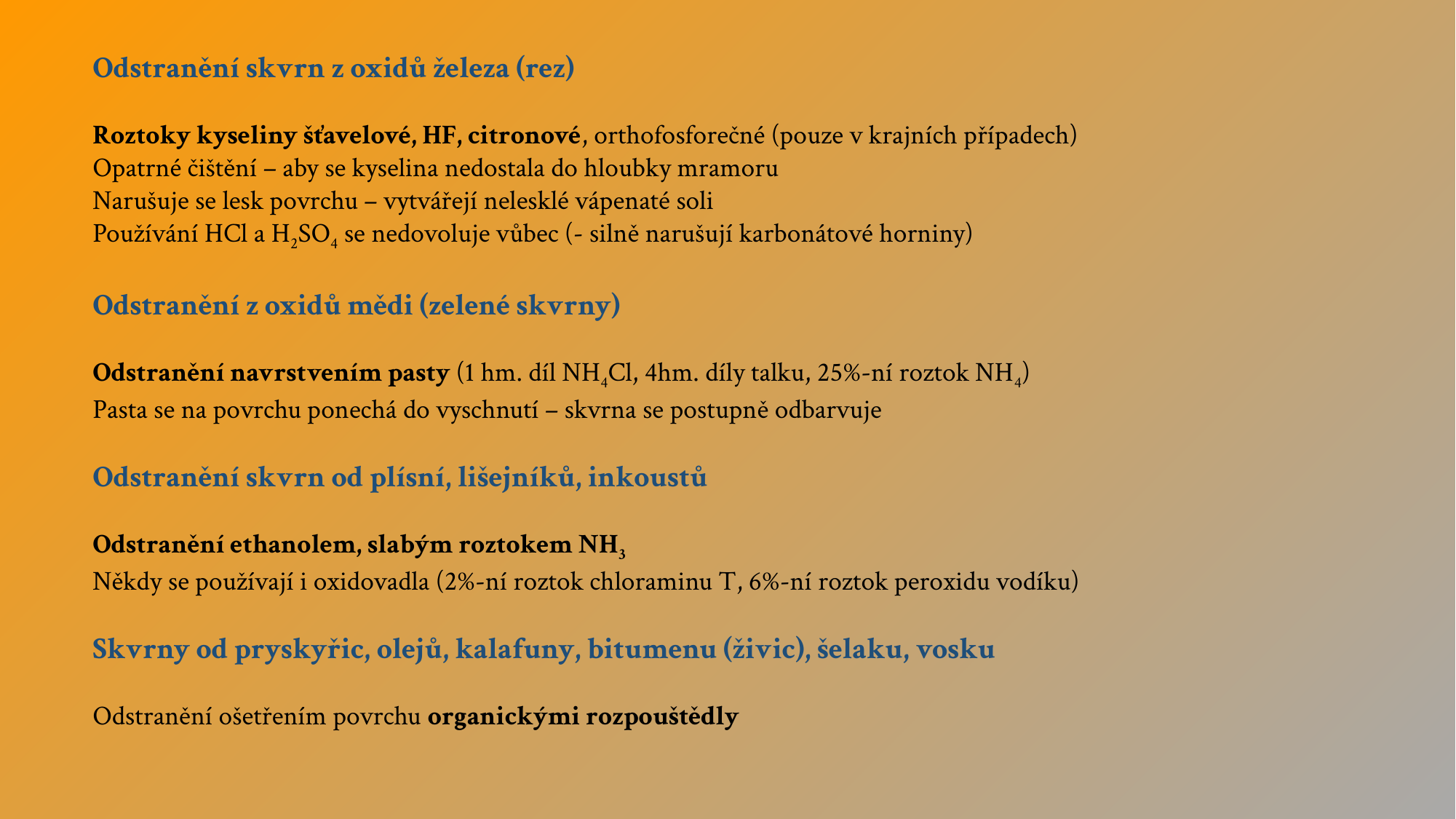

Odstranění skvrn z oxidů železa (rez)

Roztoky kyseliny šťavelové, HF, citronové, orthofosforečné (pouze v krajních případech)
Opatrné čištění – aby se kyselina nedostala do hloubky mramoru
Narušuje se lesk povrchu – vytvářejí nelesklé vápenaté soli
Používání HCl a H2SO4 se nedovoluje vůbec (- silně narušují karbonátové horniny)

Odstranění z oxidů mědi (zelené skvrny)

Odstranění navrstvením pasty (1 hm. díl NH4Cl, 4hm. díly talku, 25%-ní roztok NH4)
Pasta se na povrchu ponechá do vyschnutí – skvrna se postupně odbarvuje

Odstranění skvrn od plísní, lišejníků, inkoustů

Odstranění ethanolem, slabým roztokem NH3
Někdy se používají i oxidovadla (2%-ní roztok chloraminu T, 6%-ní roztok peroxidu vodíku)

Skvrny od pryskyřic, olejů, kalafuny, bitumenu (živic), šelaku, vosku

Odstranění ošetřením povrchu organickými rozpouštědly